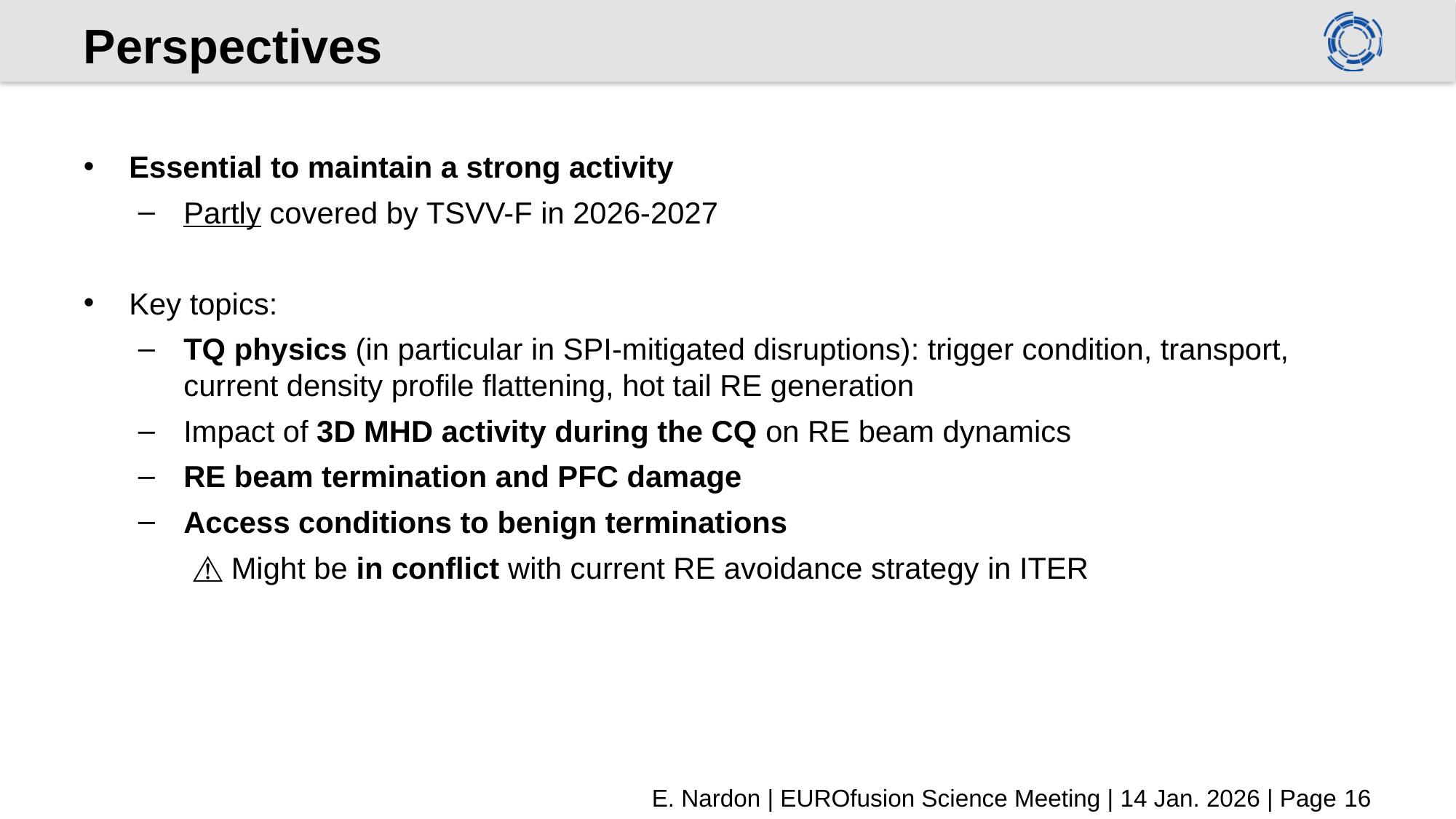

# Perspectives
Essential to maintain a strong activity
Partly covered by TSVV-F in 2026-2027

Key topics:
TQ physics (in particular in SPI-mitigated disruptions): trigger condition, transport, current density profile flattening, hot tail RE generation
Impact of 3D MHD activity during the CQ on RE beam dynamics
RE beam termination and PFC damage
Access conditions to benign terminations
⚠ Might be in conflict with current RE avoidance strategy in ITER

E. Nardon | EUROfusion Science Meeting | 14 Jan. 2026 | Page 16